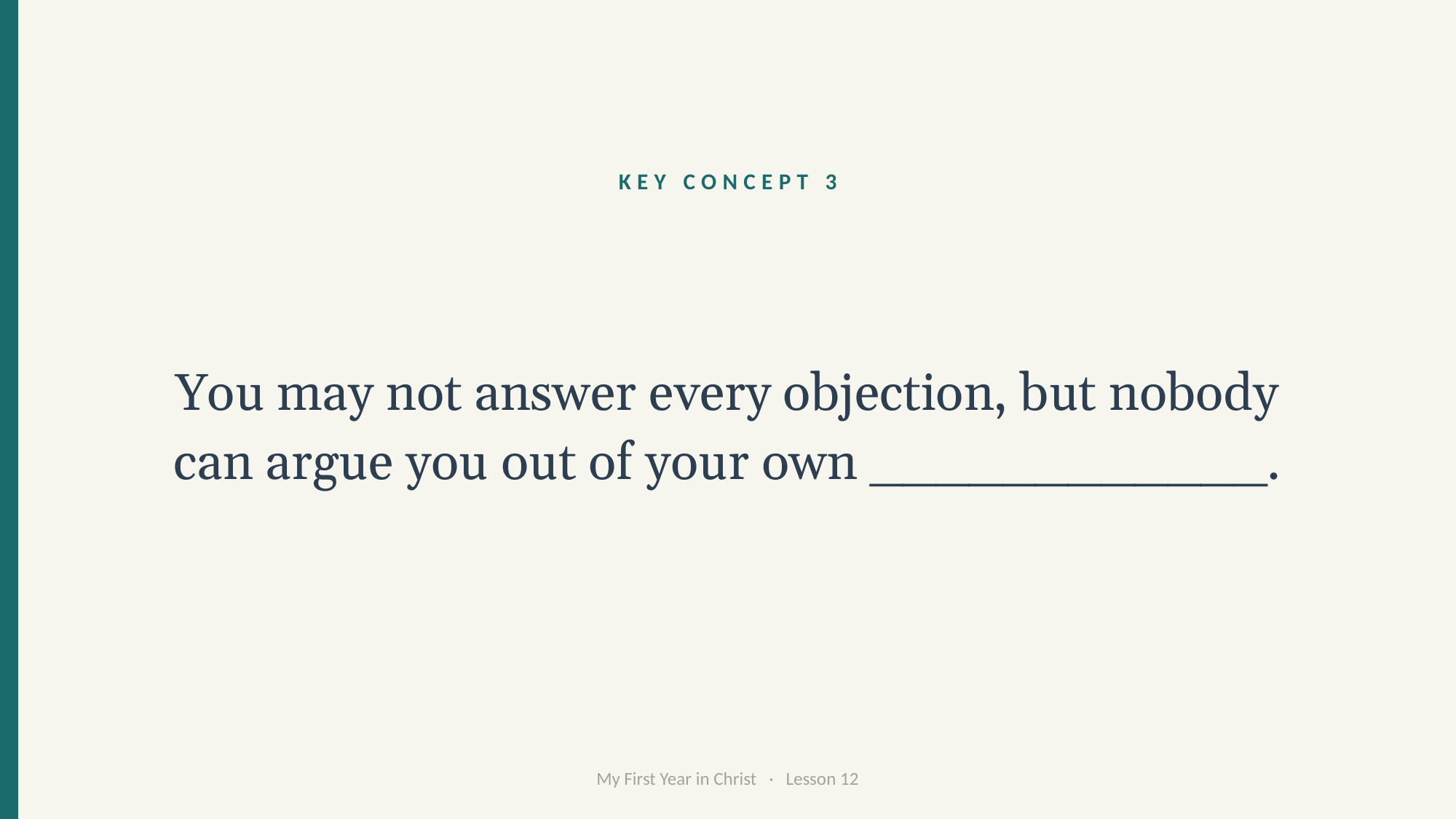

KEY CONCEPT 3
You may not answer every objection, but nobody can argue you out of your own ____________.
My First Year in Christ   ·   Lesson 12